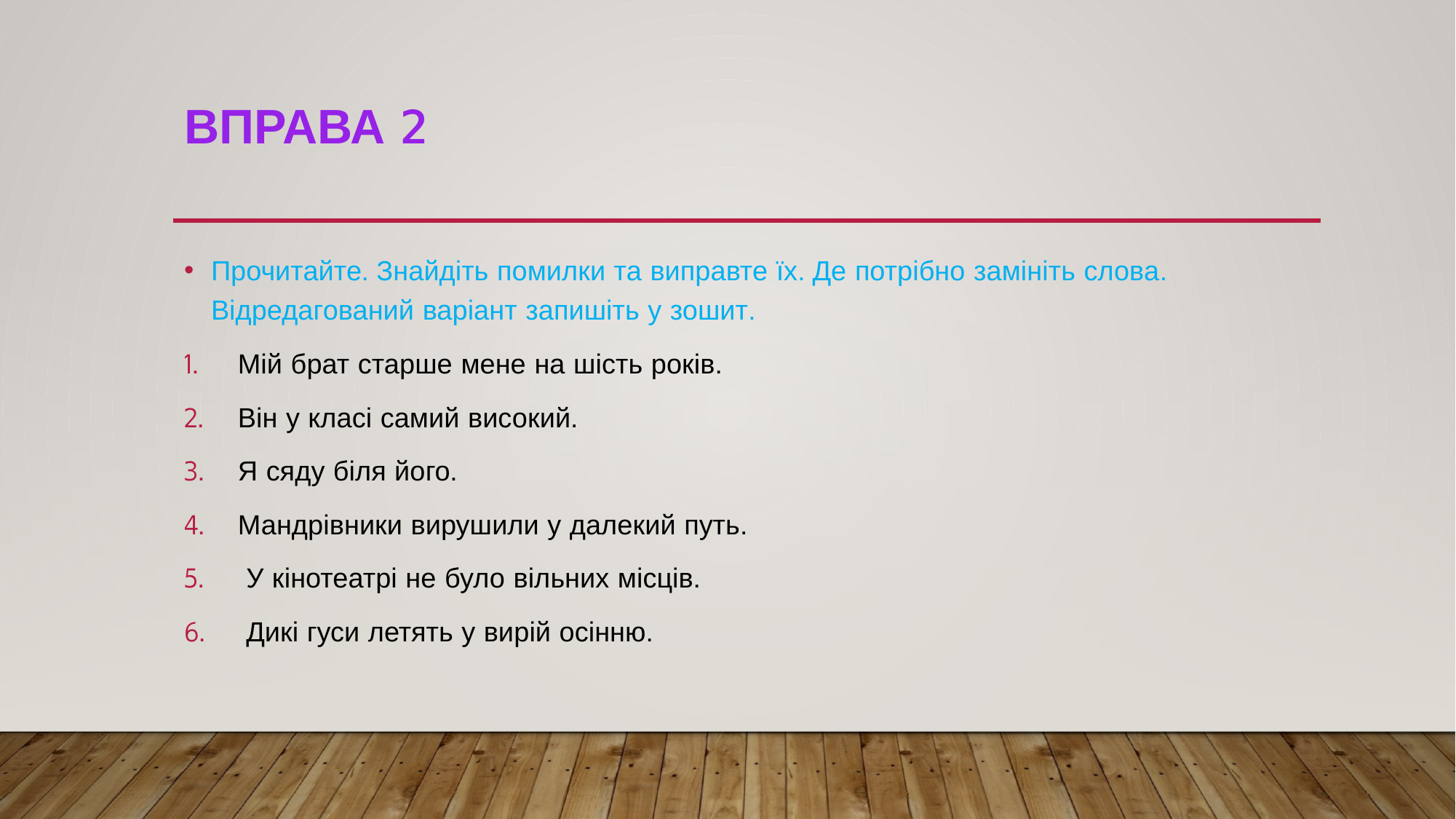

# Вправа 2
Прочитайте. Знайдіть помилки та виправте їх. Де потрібно замініть слова. Відредагований варіант запишіть у зошит.
Мій брат старше мене на шість років.
Він у класі самий високий.
Я сяду біля його.
Мандрівники вирушили у далекий путь.
 У кінотеатрі не було вільних місців.
 Дикі гуси летять у вирій осінню.